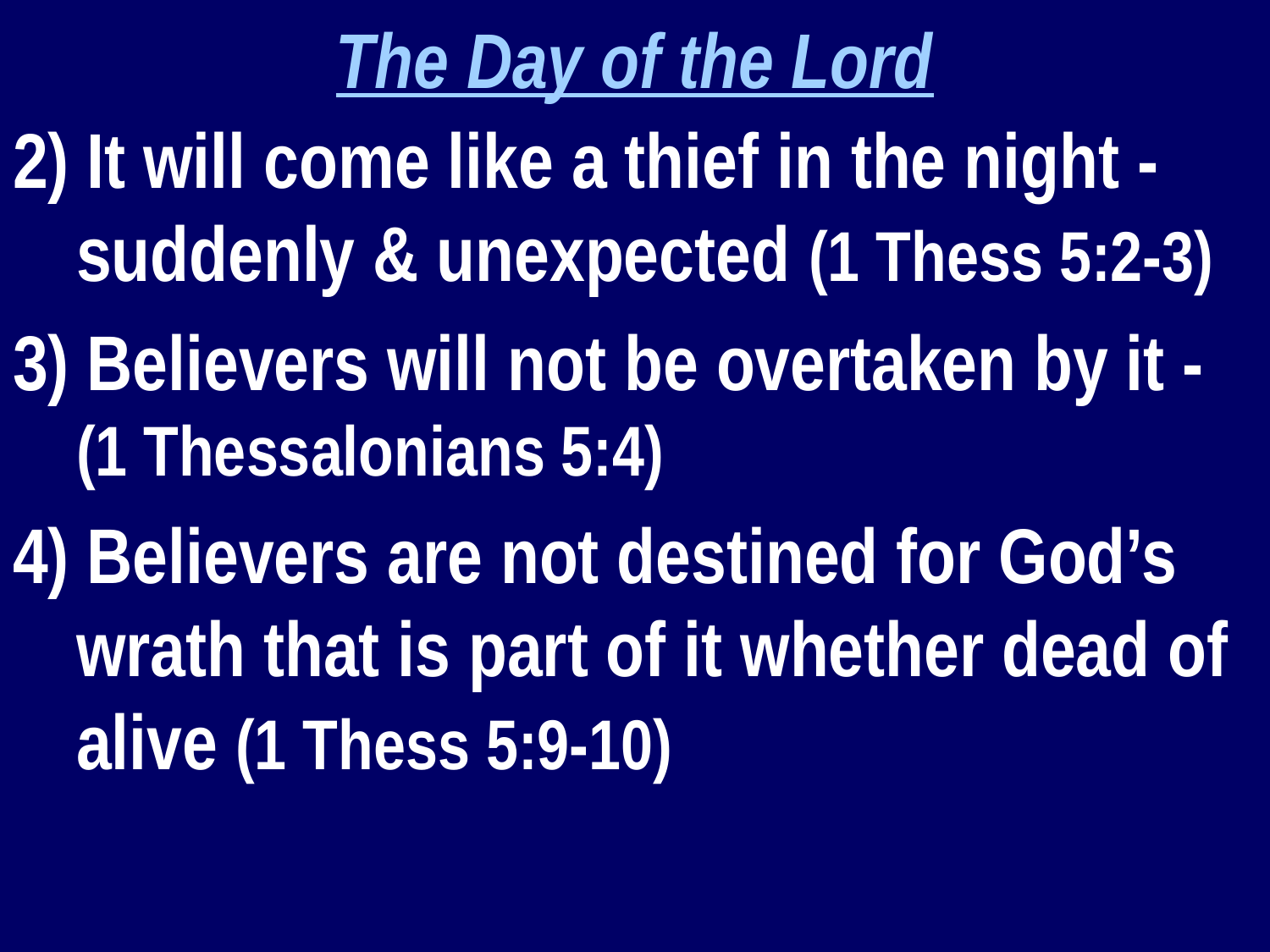

The Day of the Lord
2) It will come like a thief in the night - suddenly & unexpected (1 Thess 5:2-3)
3) Believers will not be overtaken by it - (1 Thessalonians 5:4)
4) Believers are not destined for God’s wrath that is part of it whether dead of alive (1 Thess 5:9-10)